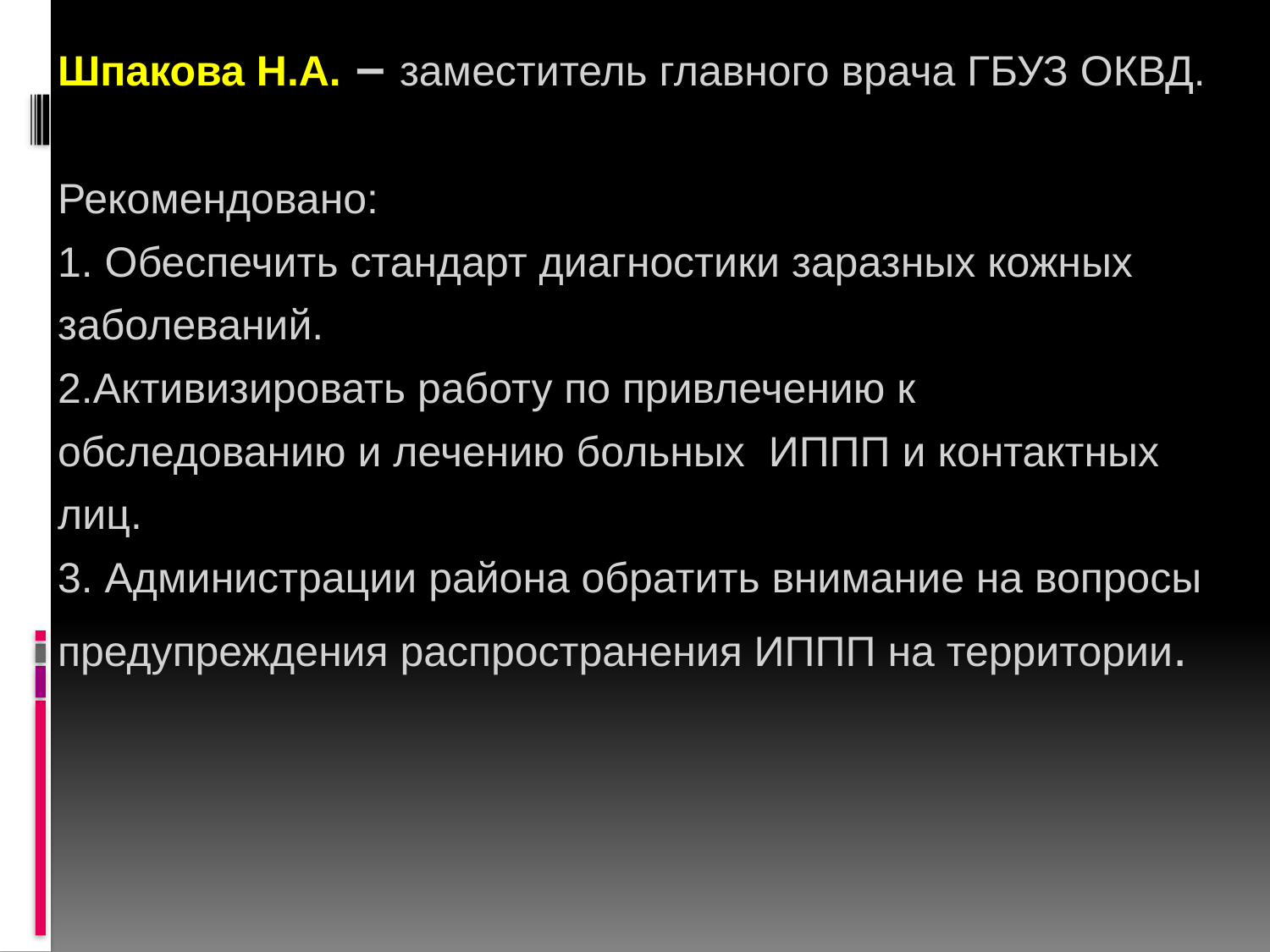

Шпакова Н.А. – заместитель главного врача ГБУЗ ОКВД.

Рекомендовано:
1. Обеспечить стандарт диагностики заразных кожных
заболеваний.
2.Активизировать работу по привлечению к
обследованию и лечению больных  ИППП и контактных
лиц.
3. Администрации района обратить внимание на вопросы
предупреждения распространения ИППП на территории.
#